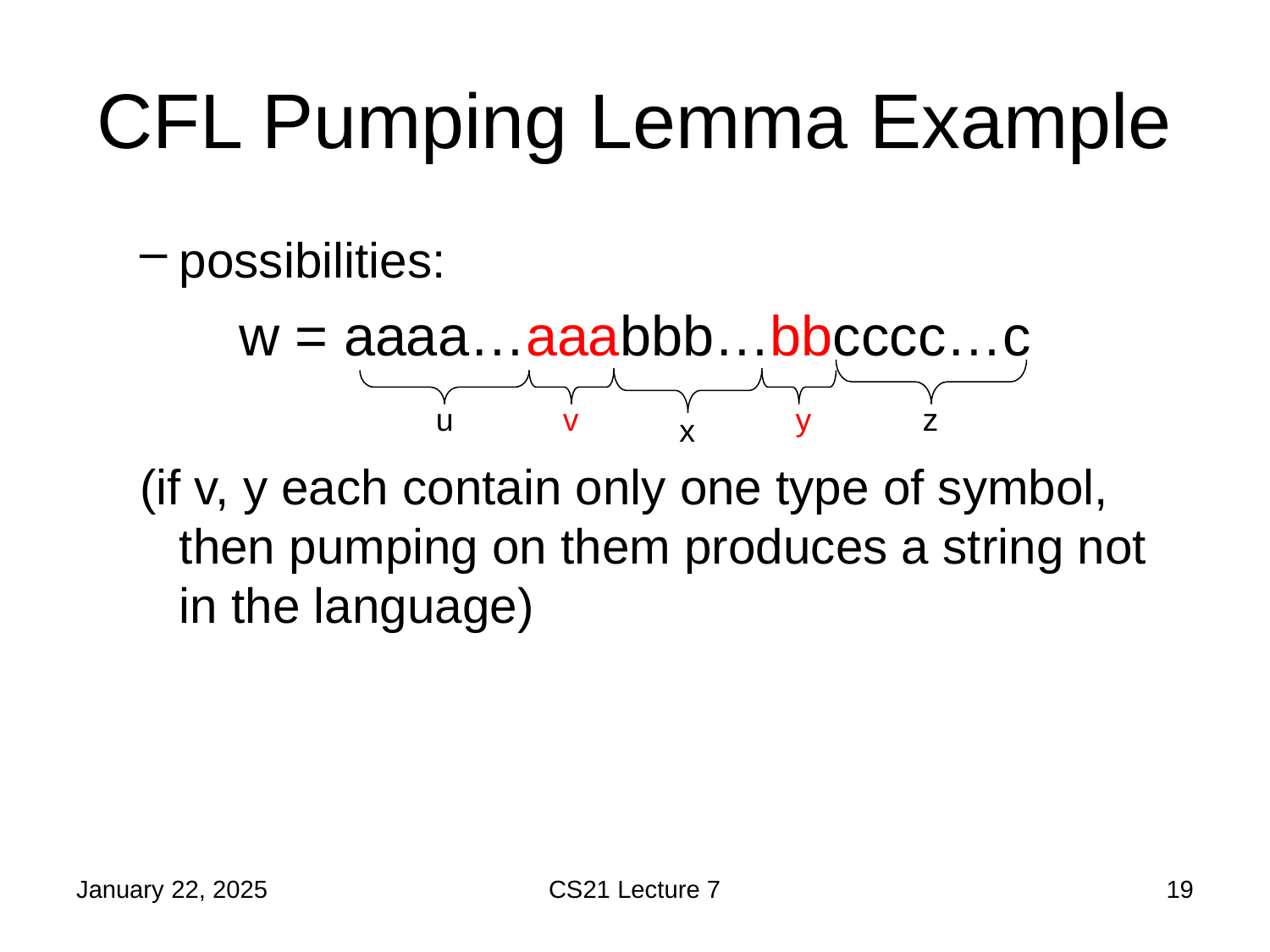

# CFL Pumping Lemma Example
possibilities:
w = aaaa…aaabbb…bbcccc…c

(if v, y each contain only one type of symbol, then pumping on them produces a string not in the language)

u
v
y
z
x
January 22, 2025
CS21 Lecture 7
19